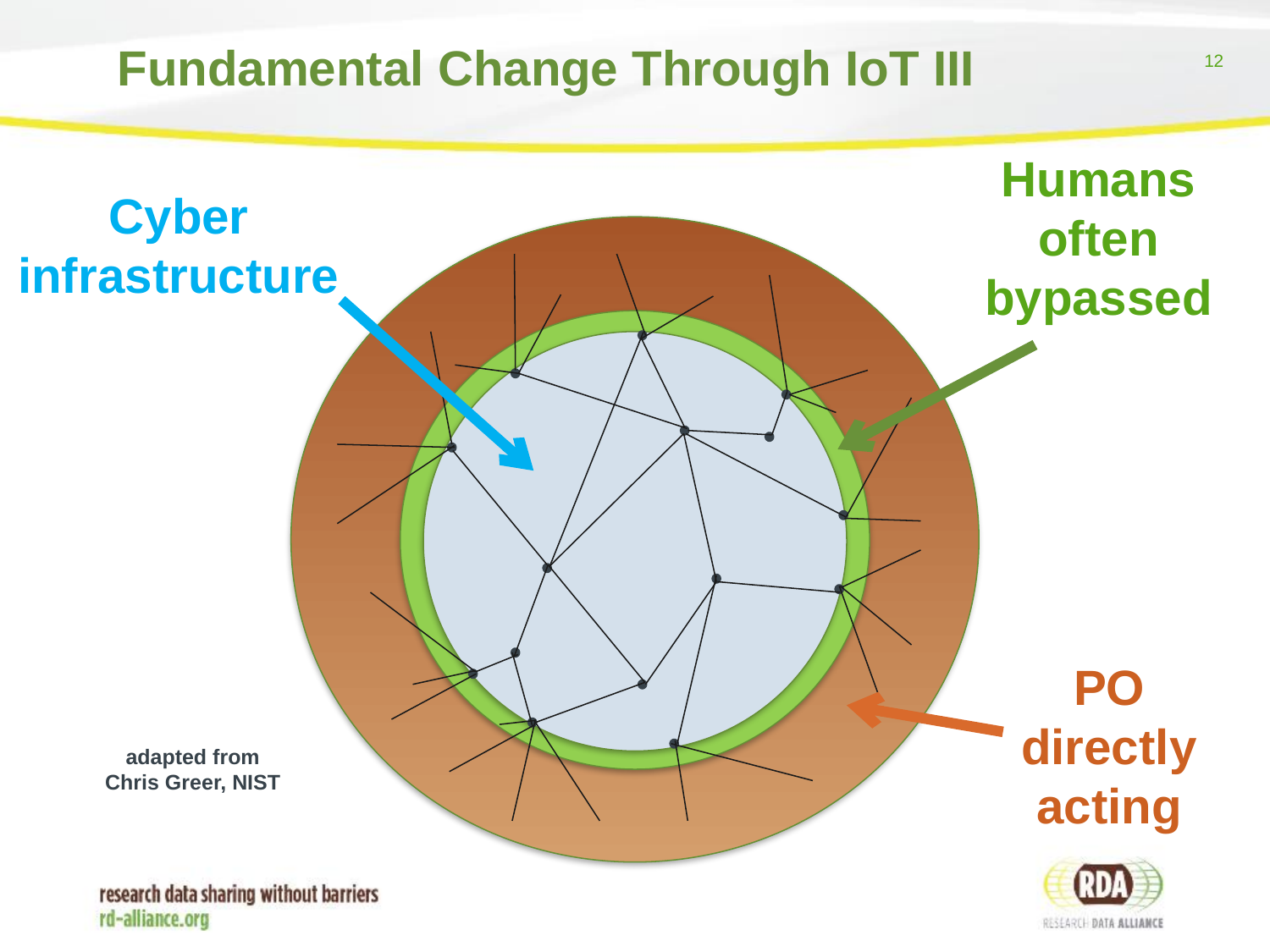

# Fundamental Change Through IoT III
Humans
often
bypassed
Cyber
infrastructure

PO
directly
acting

adapted from
Chris Greer, NIST

Cyber